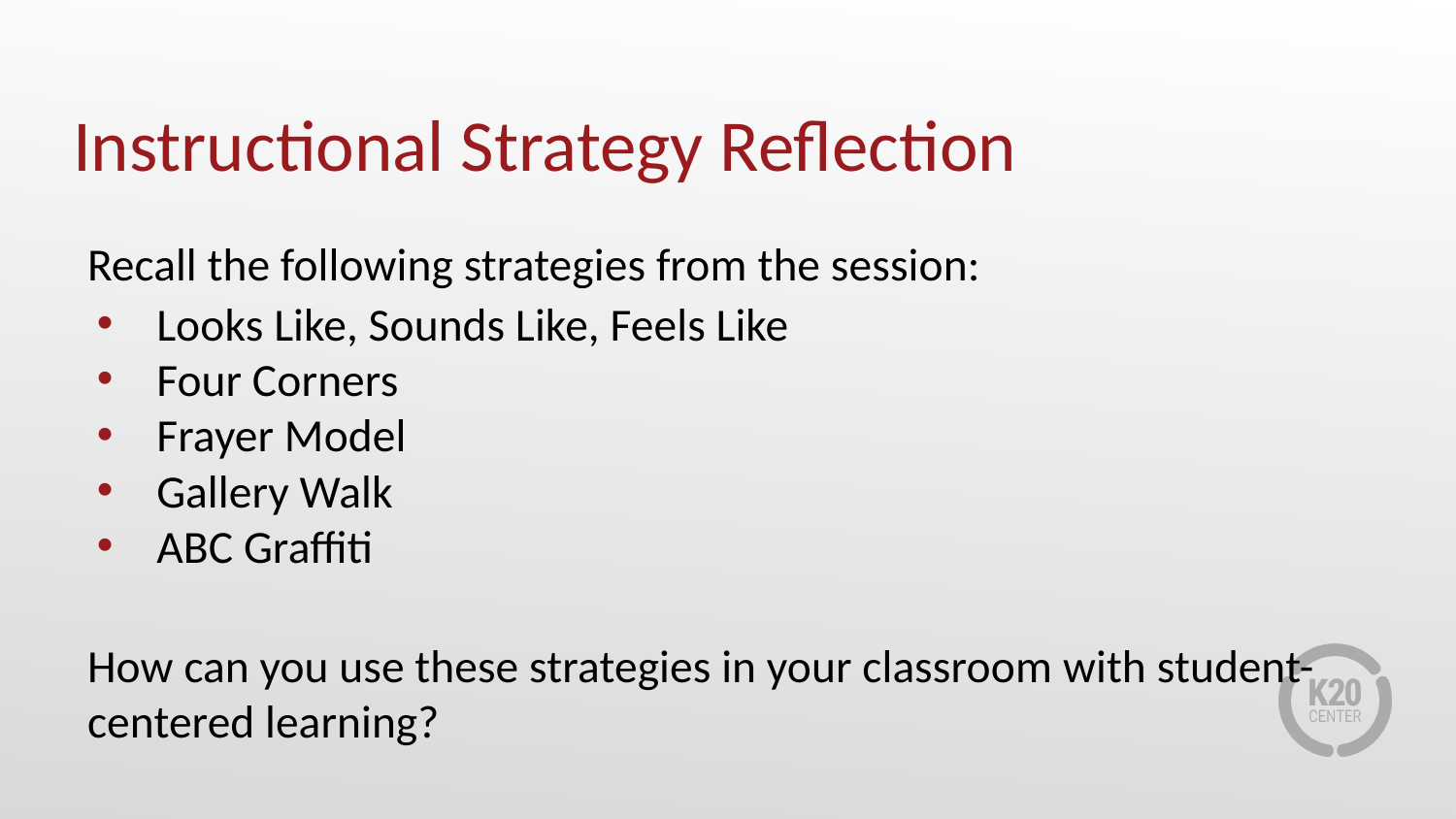

# Instructional Strategy Reflection
Recall the following strategies from the session:
Looks Like, Sounds Like, Feels Like
Four Corners
Frayer Model
Gallery Walk
ABC Graffiti

How can you use these strategies in your classroom with student-centered learning?